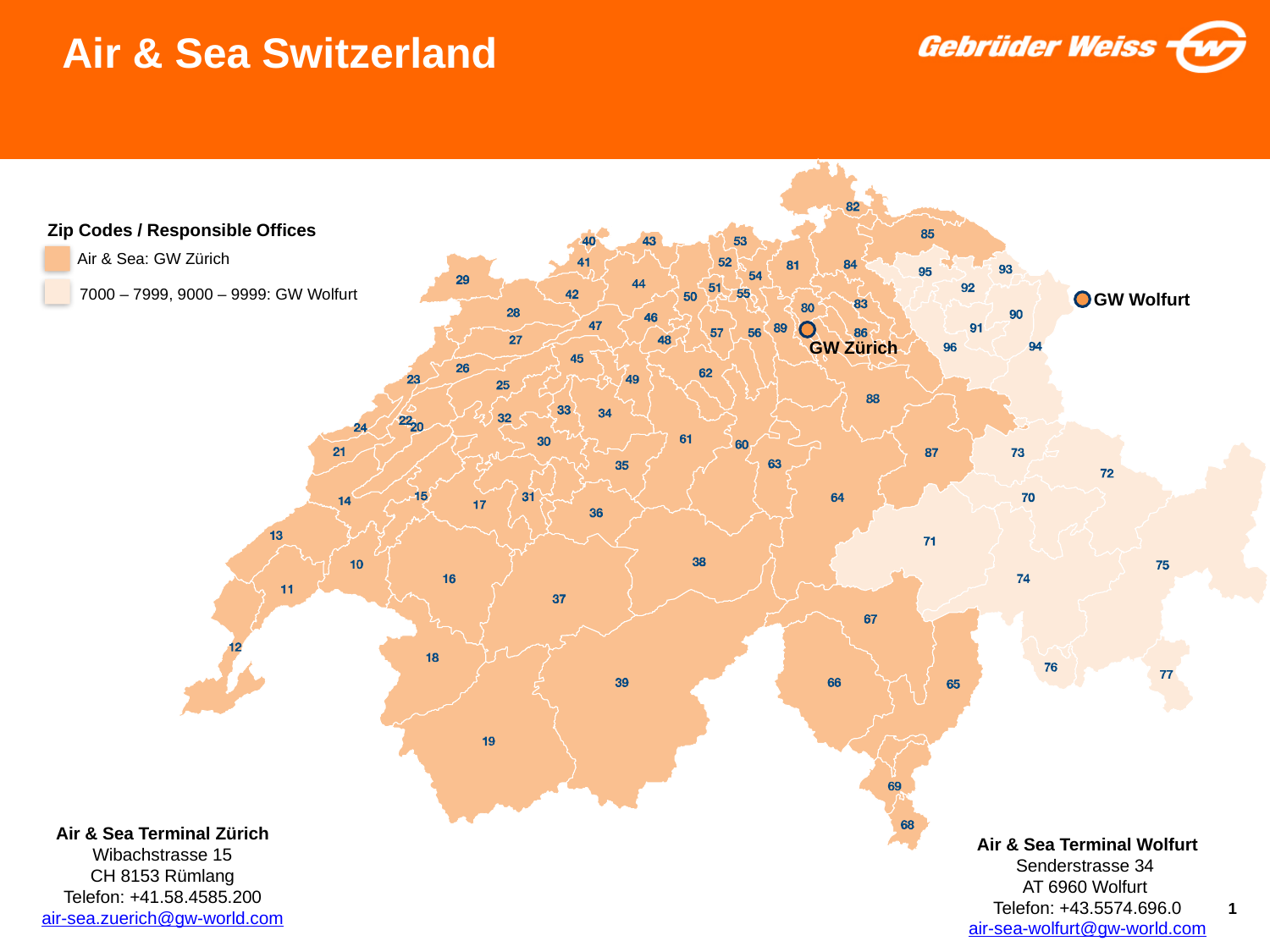

# Air & Sea Switzerland

Zip Codes / Responsible Offices
Air & Sea: GW Zürich

7000 – 7999, 9000 – 9999: GW Wolfurt

GW Wolfurt

GW Zürich

Air & Sea Terminal Zürich
Wibachstrasse 15
CH 8153 Rümlang
Telefon: +41.58.4585.200
air-sea.zuerich@gw-world.com

Air & Sea Terminal Wolfurt
Senderstrasse 34
AT 6960 Wolfurt
Telefon: +43.5574.696.0
air-sea-wolfurt@gw-world.com